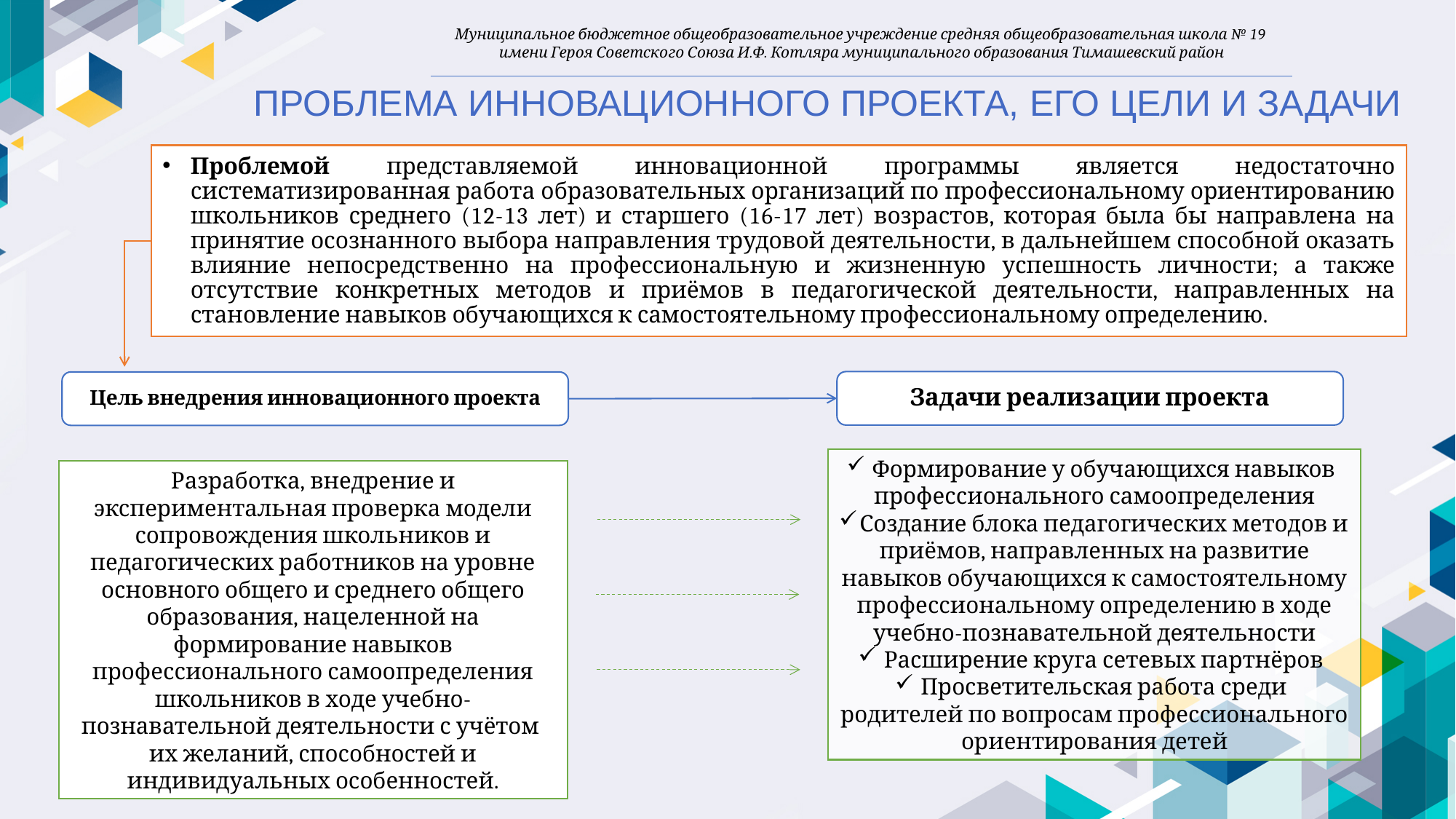

Муниципальное бюджетное общеобразовательное учреждение средняя общеобразовательная школа № 19
 имени Героя Советского Союза И.Ф. Котляра муниципального образования Тимашевский район
# Проблема инновационного проекта, его цели и задачи
Проблемой представляемой инновационной программы является недостаточно систематизированная работа образовательных организаций по профессиональному ориентированию школьников среднего (12-13 лет) и старшего (16-17 лет) возрастов, которая была бы направлена на принятие осознанного выбора направления трудовой деятельности, в дальнейшем способной оказать влияние непосредственно на профессиональную и жизненную успешность личности; а также отсутствие конкретных методов и приёмов в педагогической деятельности, направленных на становление навыков обучающихся к самостоятельному профессиональному определению.
Задачи реализации проекта
Цель внедрения инновационного проекта
Формирование у обучающихся навыков профессионального самоопределения
Создание блока педагогических методов и приёмов, направленных на развитие навыков обучающихся к самостоятельному профессиональному определению в ходе учебно-познавательной деятельности
Расширение круга сетевых партнёров
Просветительская работа среди родителей по вопросам профессионального ориентирования детей
Разработка, внедрение и экспериментальная проверка модели сопровождения школьников и педагогических работников на уровне основного общего и среднего общего образования, нацеленной на формирование навыков профессионального самоопределения школьников в ходе учебно-познавательной деятельности с учётом  их желаний, способностей и индивидуальных особенностей.